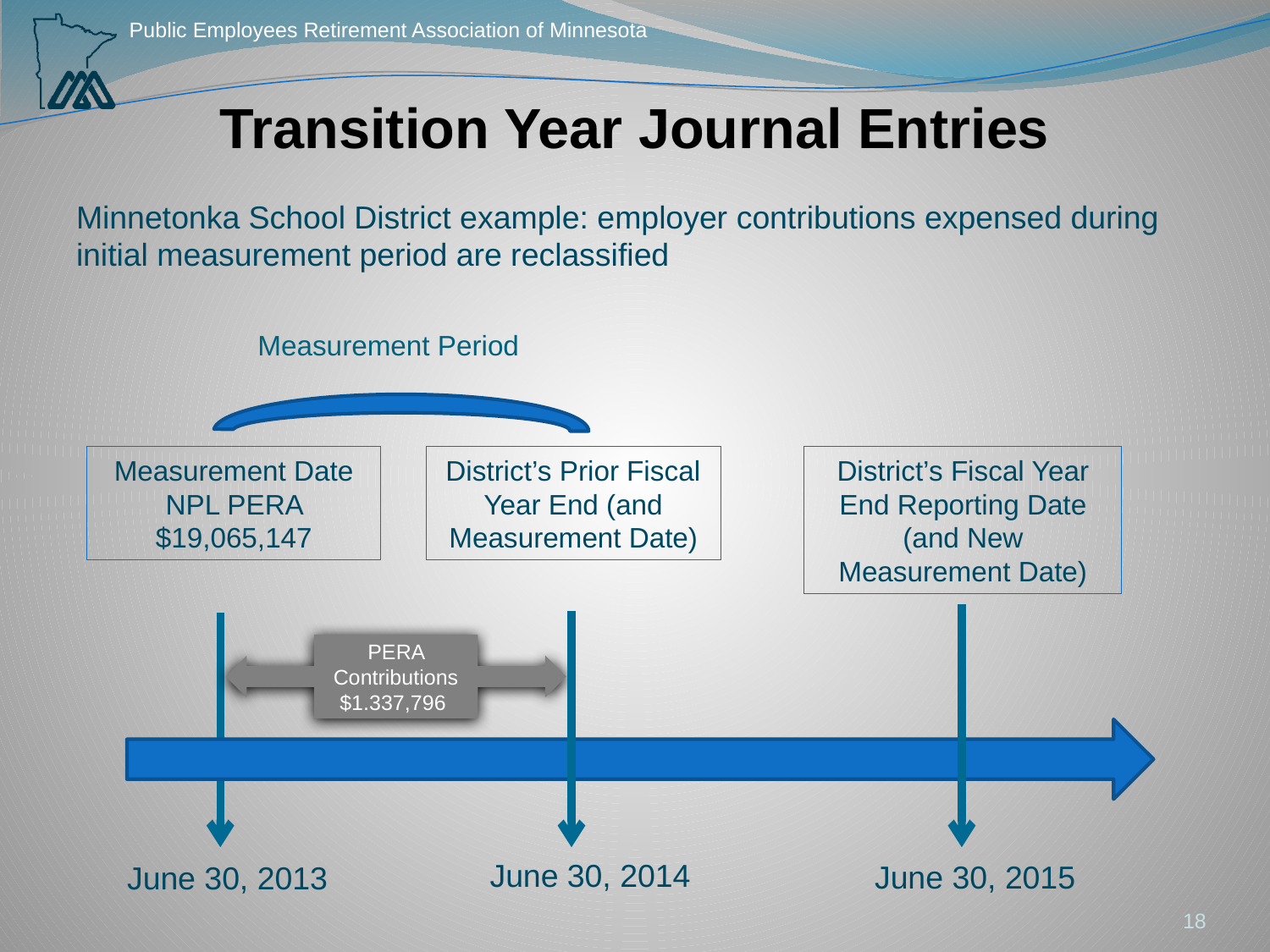

# Transition Year Journal Entries
Minnetonka School District example: employer contributions expensed during initial measurement period are reclassified
Measurement Period

Measurement Date
NPL PERA $19,065,147
District’s Prior Fiscal Year End (and Measurement Date)
District’s Fiscal Year End Reporting Date (and New Measurement Date)
PERA Contributions
$1.337,796

June 30, 2014
June 30, 2015
June 30, 2013
18